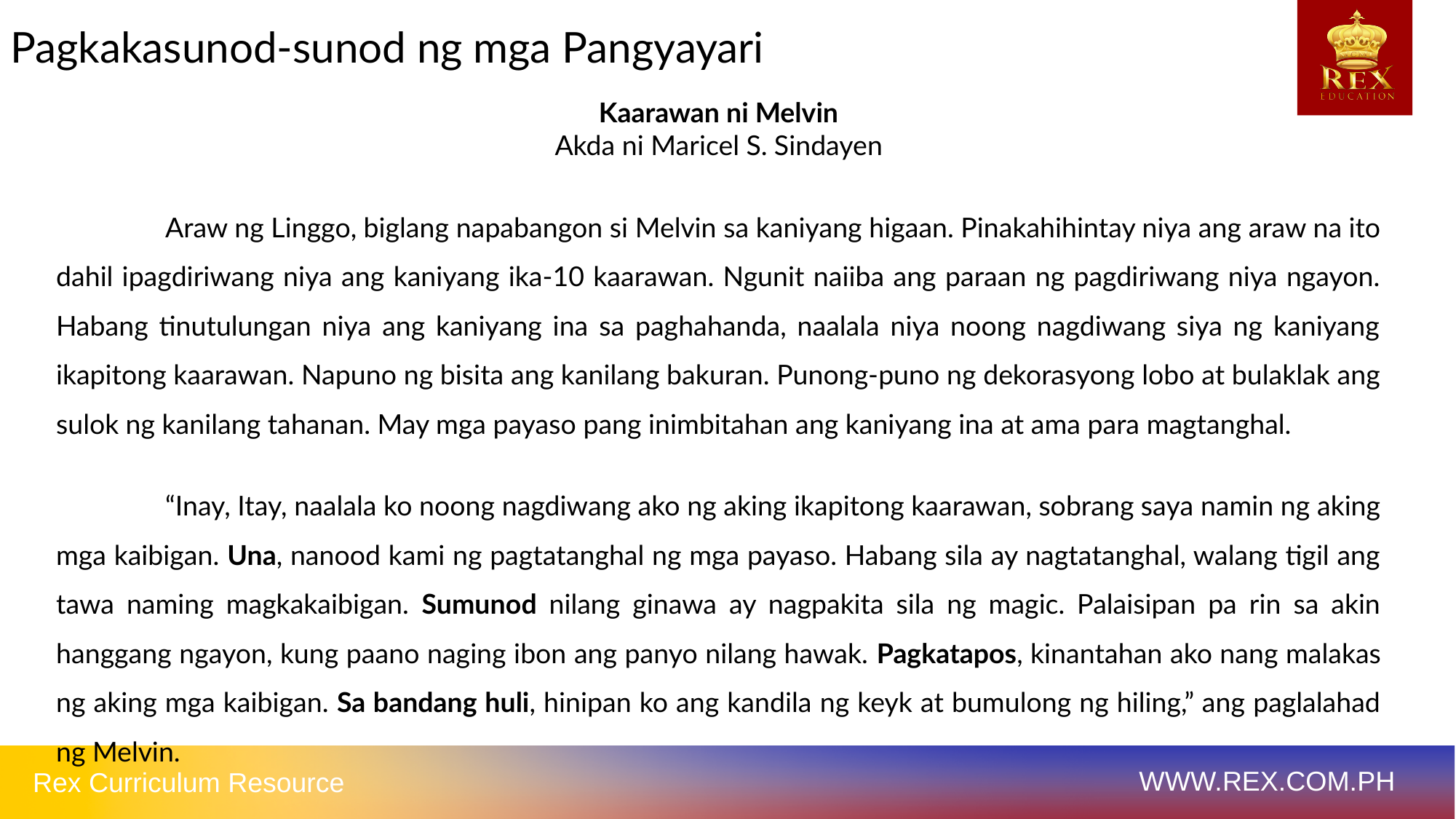

Pagkakasunod-sunod ng mga Pangyayari
Kaarawan ni Melvin
Akda ni Maricel S. Sindayen

	Araw ng Linggo, biglang napabangon si Melvin sa kaniyang higaan. Pinakahihintay niya ang araw na ito dahil ipagdiriwang niya ang kaniyang ika-10 kaarawan. Ngunit naiiba ang paraan ng pagdiriwang niya ngayon. Habang tinutulungan niya ang kaniyang ina sa paghahanda, naalala niya noong nagdiwang siya ng kaniyang ikapitong kaarawan. Napuno ng bisita ang kanilang bakuran. Punong-puno ng dekorasyong lobo at bulaklak ang sulok ng kanilang tahanan. May mga payaso pang inimbitahan ang kaniyang ina at ama para magtanghal.

	“Inay, Itay, naalala ko noong nagdiwang ako ng aking ikapitong kaarawan, sobrang saya namin ng aking mga kaibigan. Una, nanood kami ng pagtatanghal ng mga payaso. Habang sila ay nagtatanghal, walang tigil ang tawa naming magkakaibigan. Sumunod nilang ginawa ay nagpakita sila ng magic. Palaisipan pa rin sa akin hanggang ngayon, kung paano naging ibon ang panyo nilang hawak. Pagkatapos, kinantahan ako nang malakas ng aking mga kaibigan. Sa bandang huli, hinipan ko ang kandila ng keyk at bumulong ng hiling,” ang paglalahad ng Melvin.